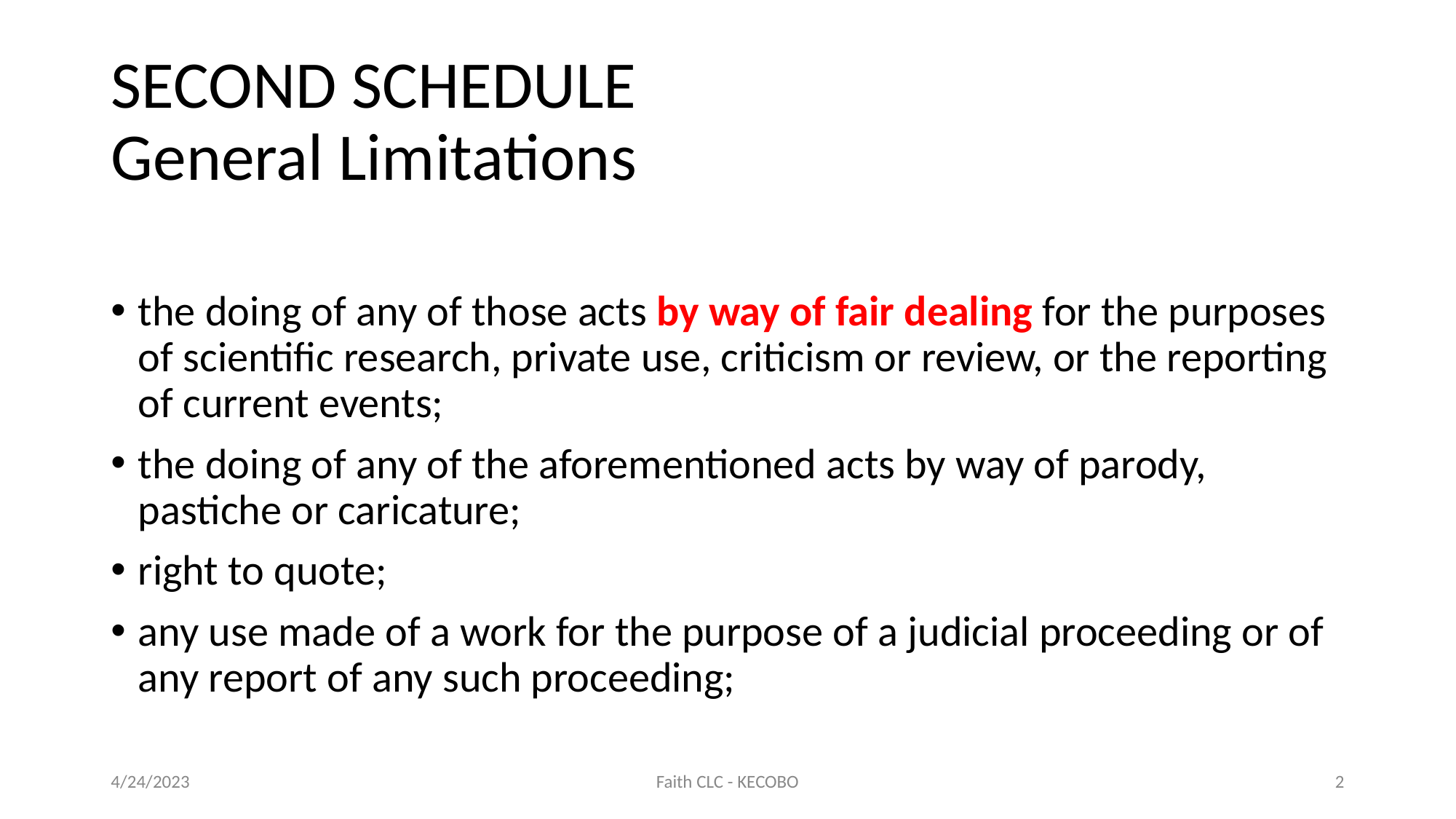

# SECOND SCHEDULE General Limitations

the doing of any of those acts by way of fair dealing for the purposes of scientific research, private use, criticism or review, or the reporting of current events;
the doing of any of the aforementioned acts by way of parody, pastiche or caricature;
right to quote;
any use made of a work for the purpose of a judicial proceeding or of any report of any such proceeding;
4/24/2023
Faith CLC - KECOBO
2